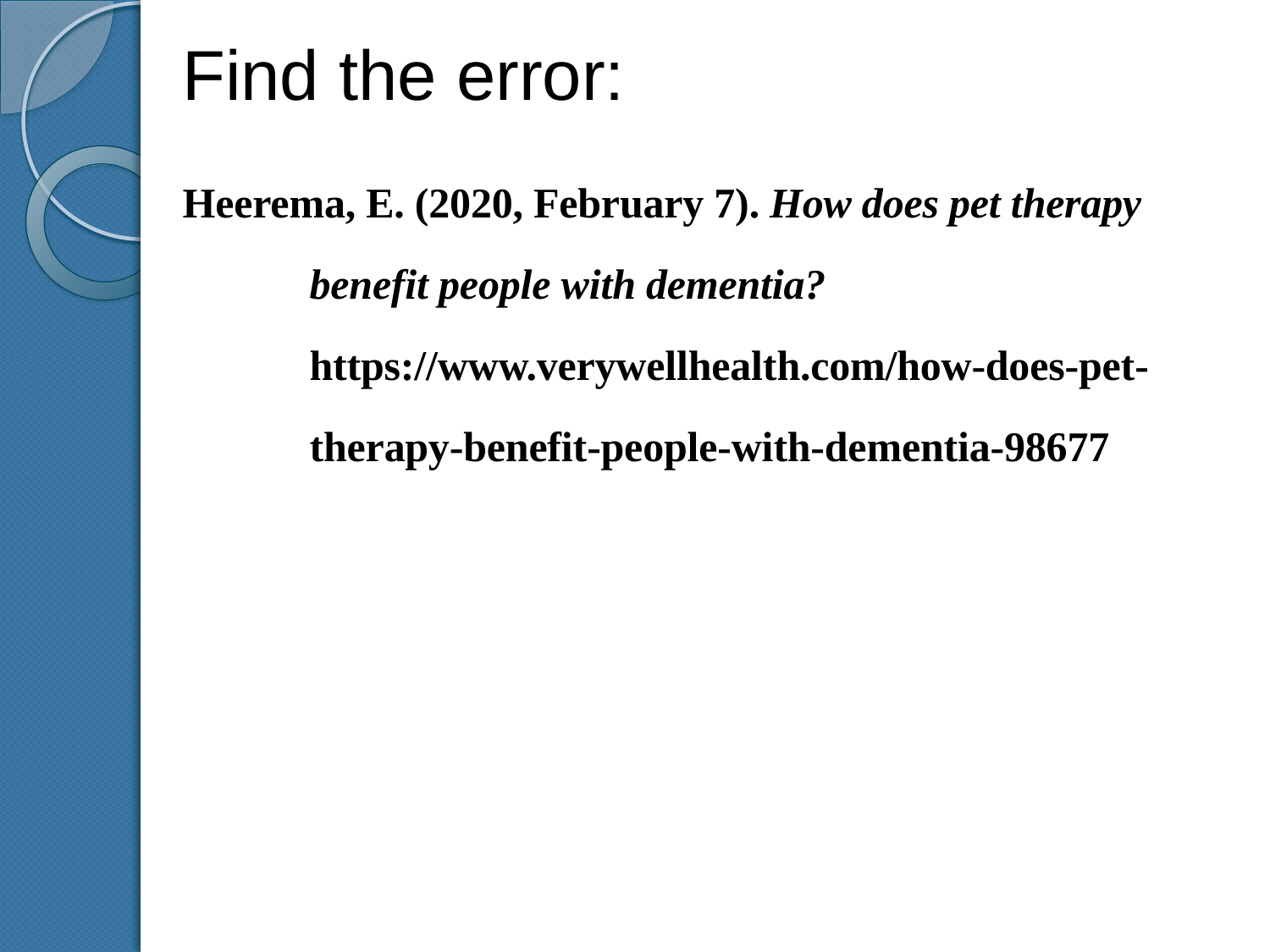

Find the error:
Heerema, E. (2020, February 7). How does pet therapy benefit people with dementia? https://www.verywellhealth.com/how-does-pet-therapy-benefit-people-with-dementia-98677